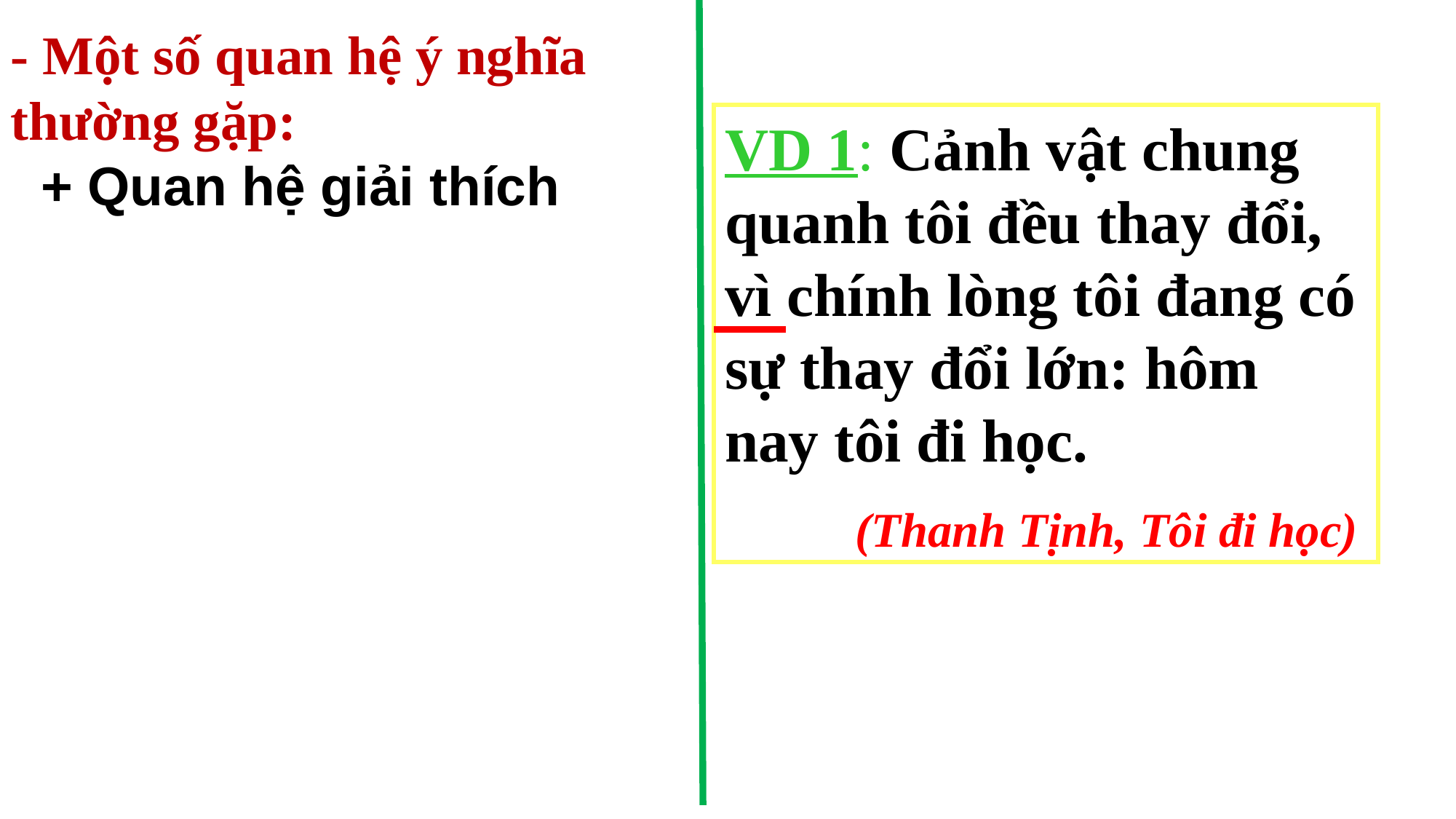

- Một số quan hệ ý nghĩa thường gặp:
  + Quan hệ giải thích

VD 1: Cảnh vật chung quanh tôi đều thay đổi, vì chính lòng tôi đang có sự thay đổi lớn: hôm nay tôi đi học.
          (Thanh Tịnh, Tôi đi học)